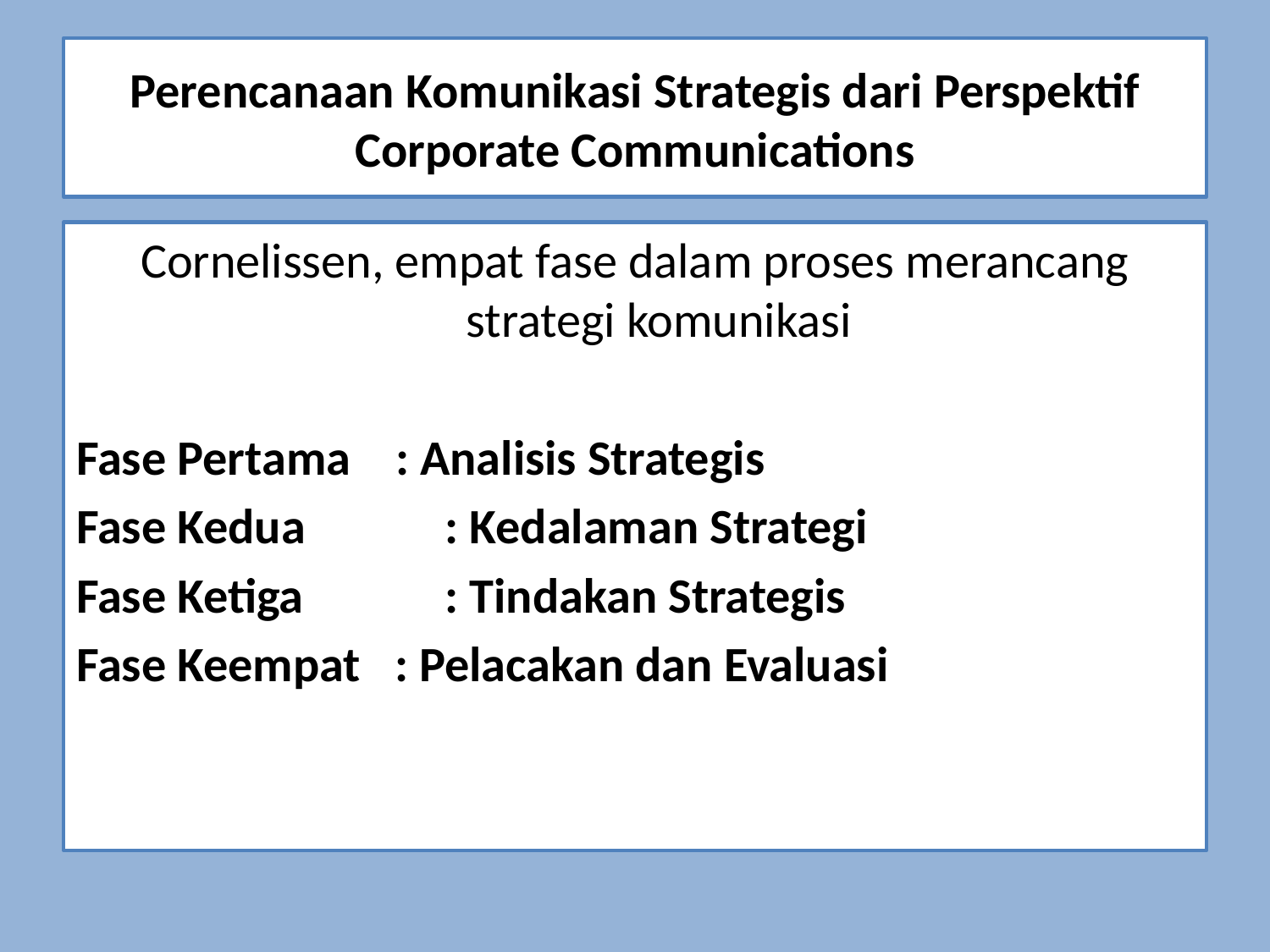

# Perencanaan Komunikasi Strategis dari Perspektif Corporate Communications
Cornelissen, empat fase dalam proses merancang strategi komunikasi

Fase Pertama    : Analisis Strategis
Fase Kedua	      : Kedalaman Strategi
Fase Ketiga	      : Tindakan Strategis
Fase Keempat   : Pelacakan dan Evaluasi